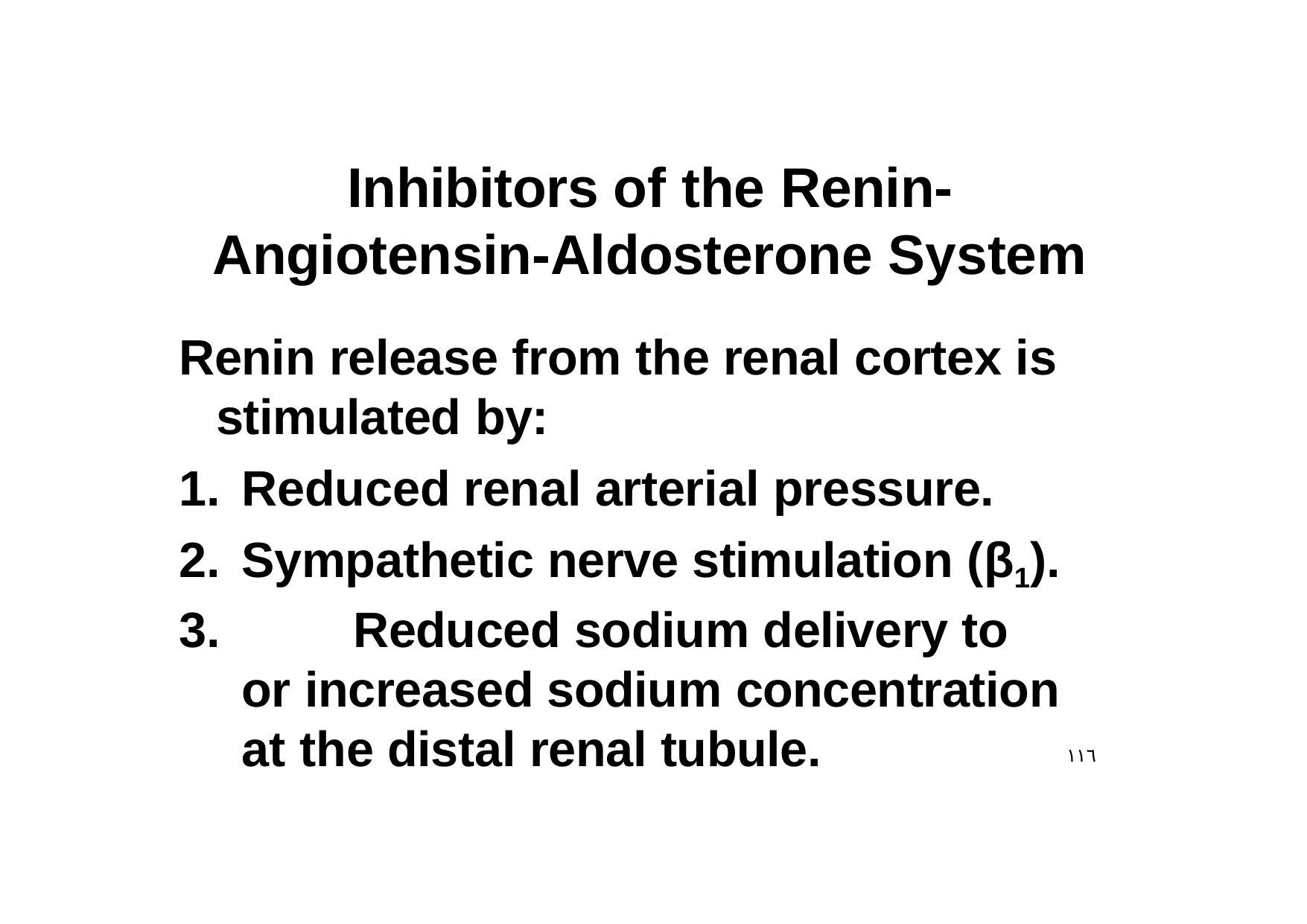

Inhibitors of the Renin- Angiotensin-Aldosterone System
Renin release from the renal cortex is stimulated by:
Reduced renal arterial pressure.
Sympathetic nerve stimulation (β1).
3.		Reduced sodium delivery to or increased sodium concentration at the distal renal tubule.

١١٦